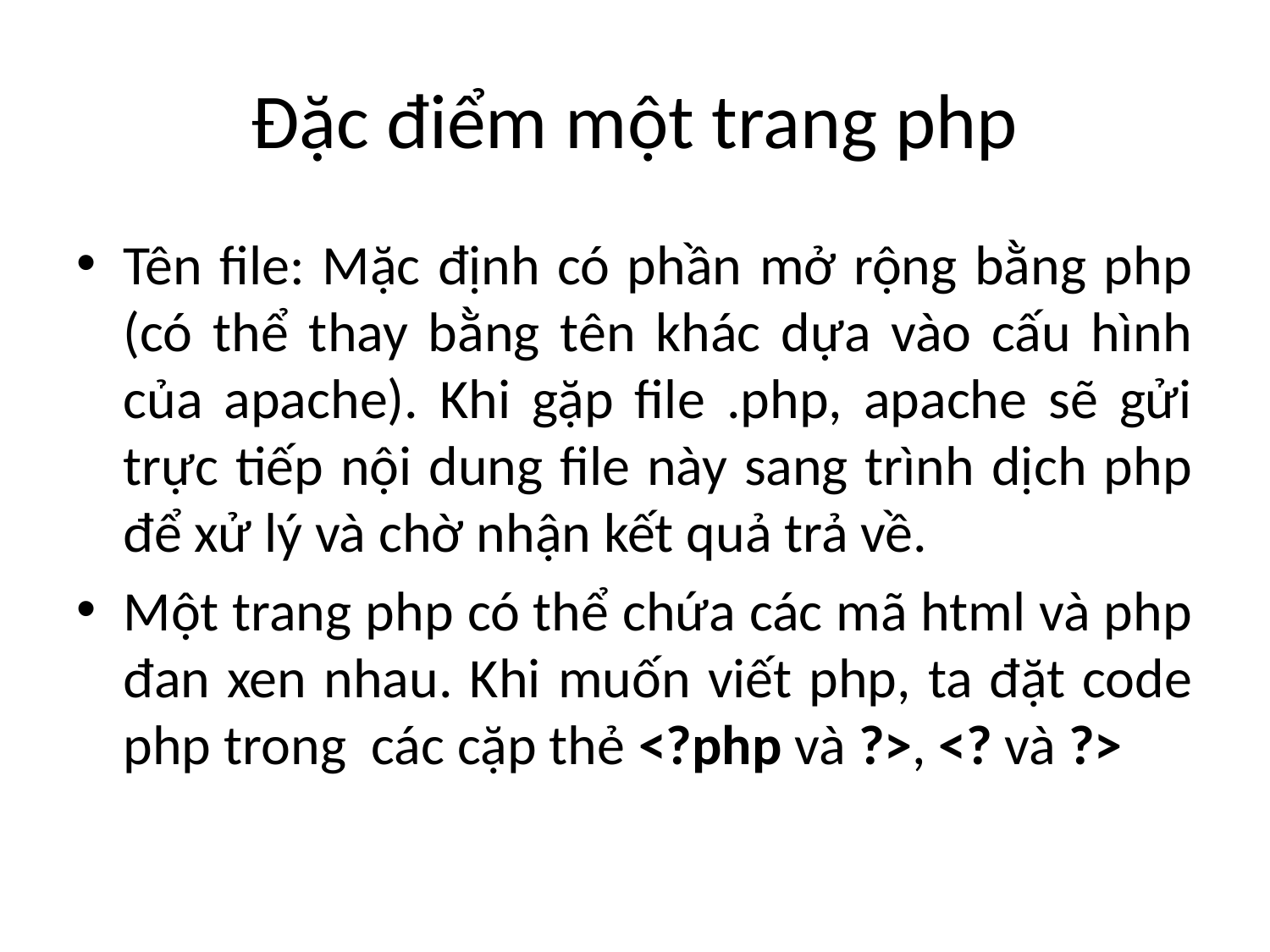

# Đặc điểm một trang php
Tên file: Mặc định có phần mở rộng bằng php (có thể thay bằng tên khác dựa vào cấu hình của apache). Khi gặp file .php, apache sẽ gửi trực tiếp nội dung file này sang trình dịch php để xử lý và chờ nhận kết quả trả về.
Một trang php có thể chứa các mã html và php đan xen nhau. Khi muốn viết php, ta đặt code php trong  các cặp thẻ <?php và ?>, <? và ?>